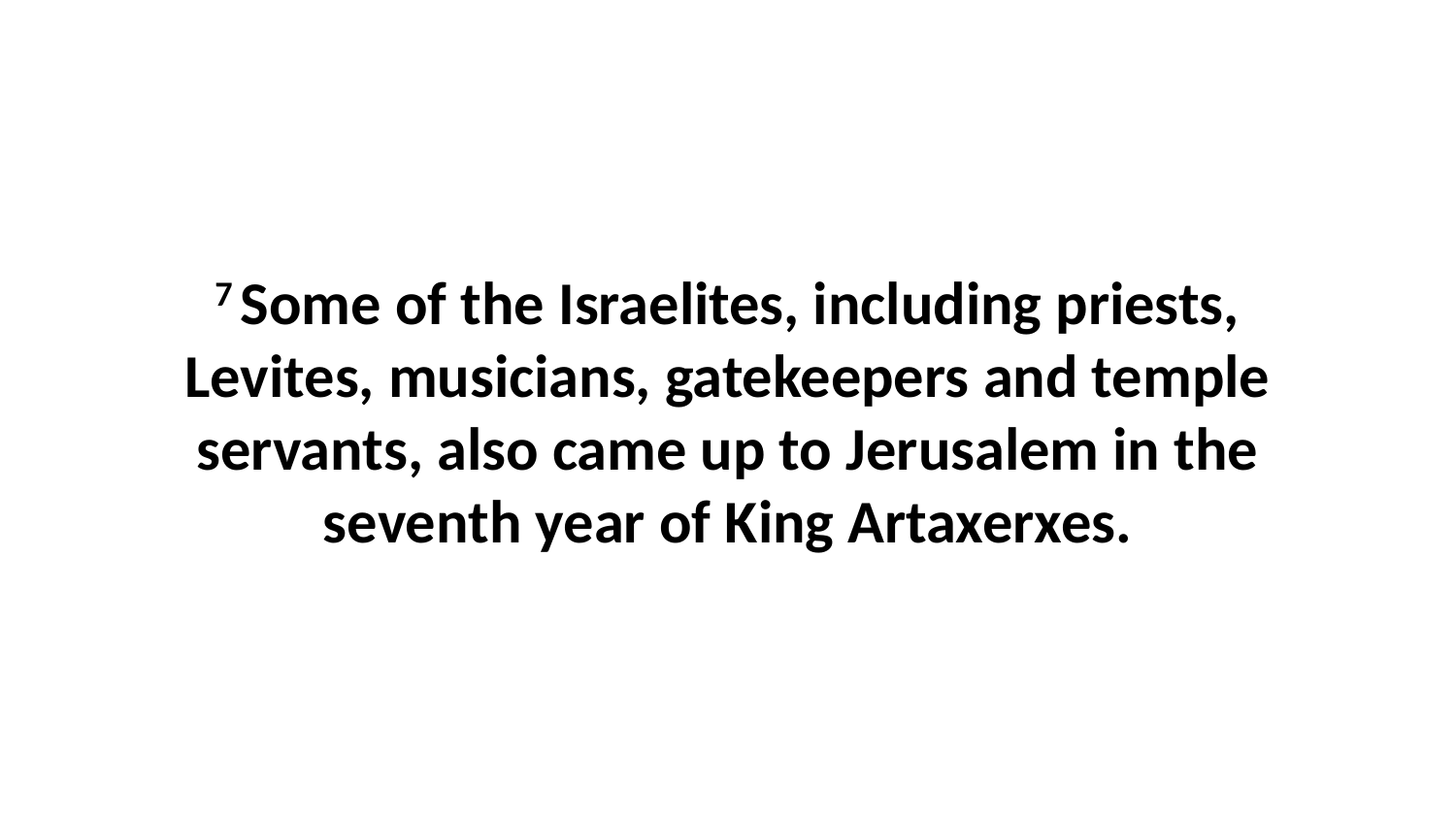

7 Some of the Israelites, including priests, Levites, musicians, gatekeepers and temple servants, also came up to Jerusalem in the seventh year of King Artaxerxes.